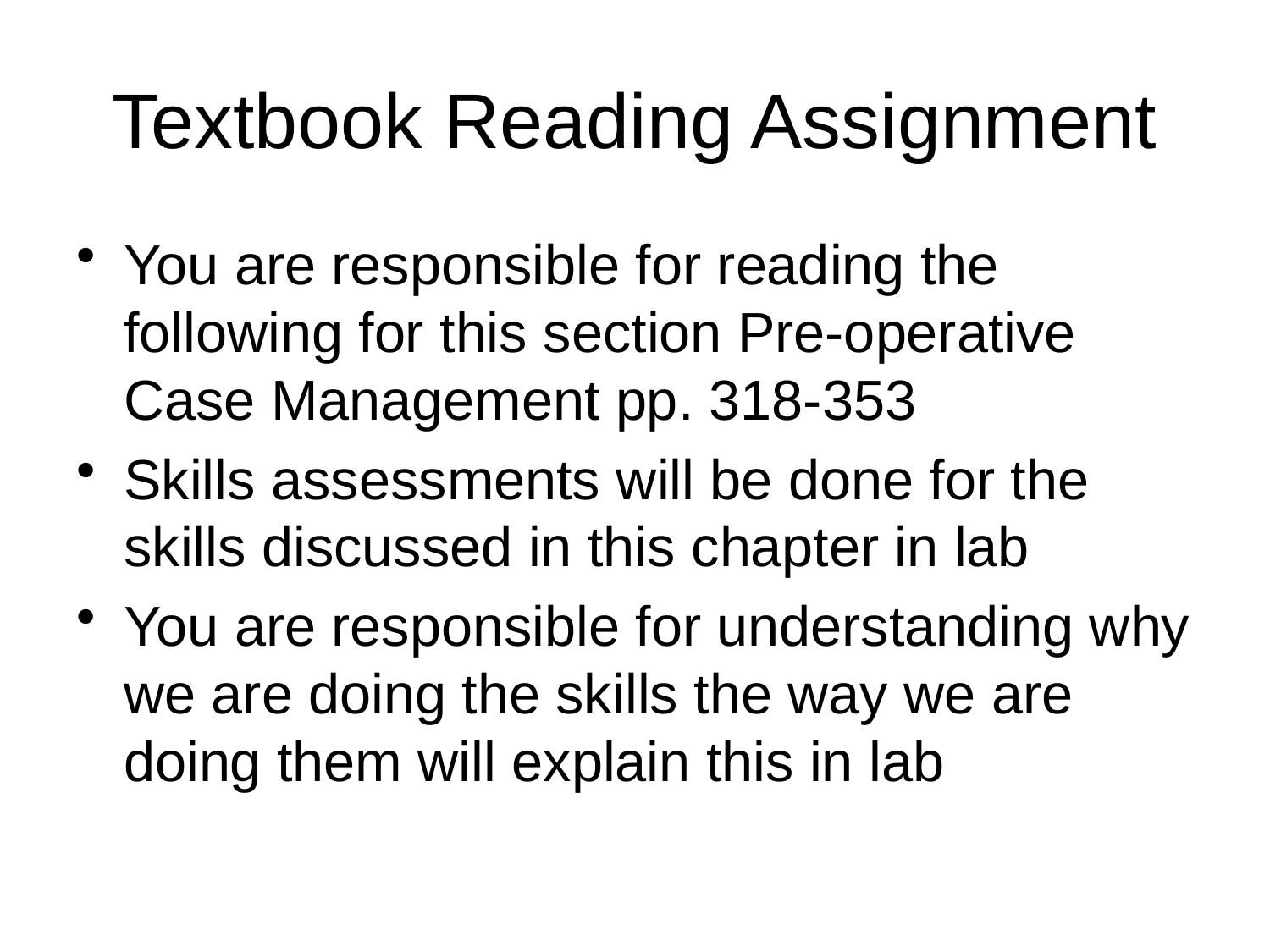

# Textbook Reading Assignment
You are responsible for reading the following for this section Pre-operative Case Management pp. 318-353
Skills assessments will be done for the skills discussed in this chapter in lab
You are responsible for understanding why we are doing the skills the way we are doing them will explain this in lab